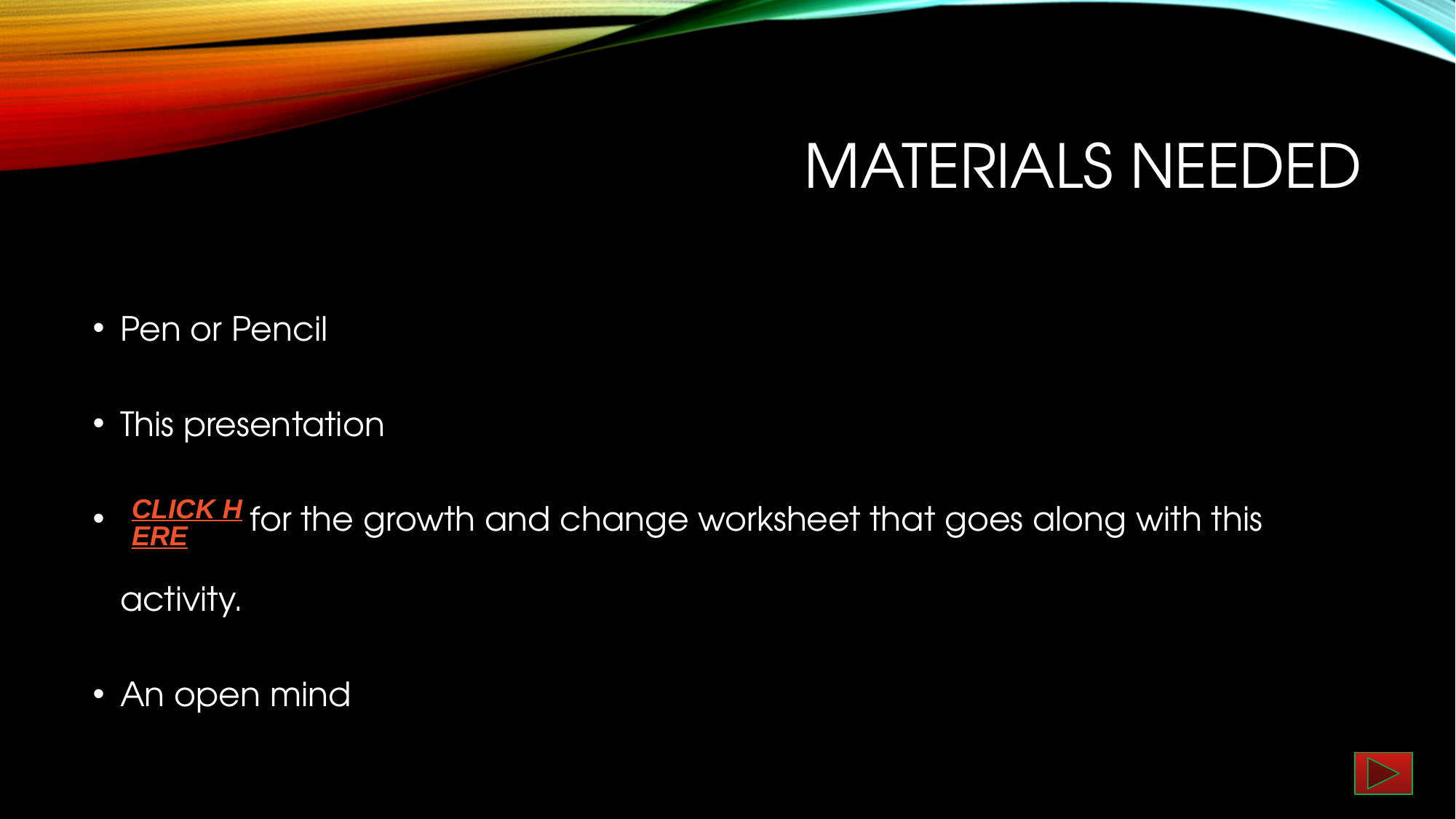

# Materials needed
Pen or Pencil
This presentation
              for the growth and change worksheet that goes along with this activity.
An open mind
CLICK HERE